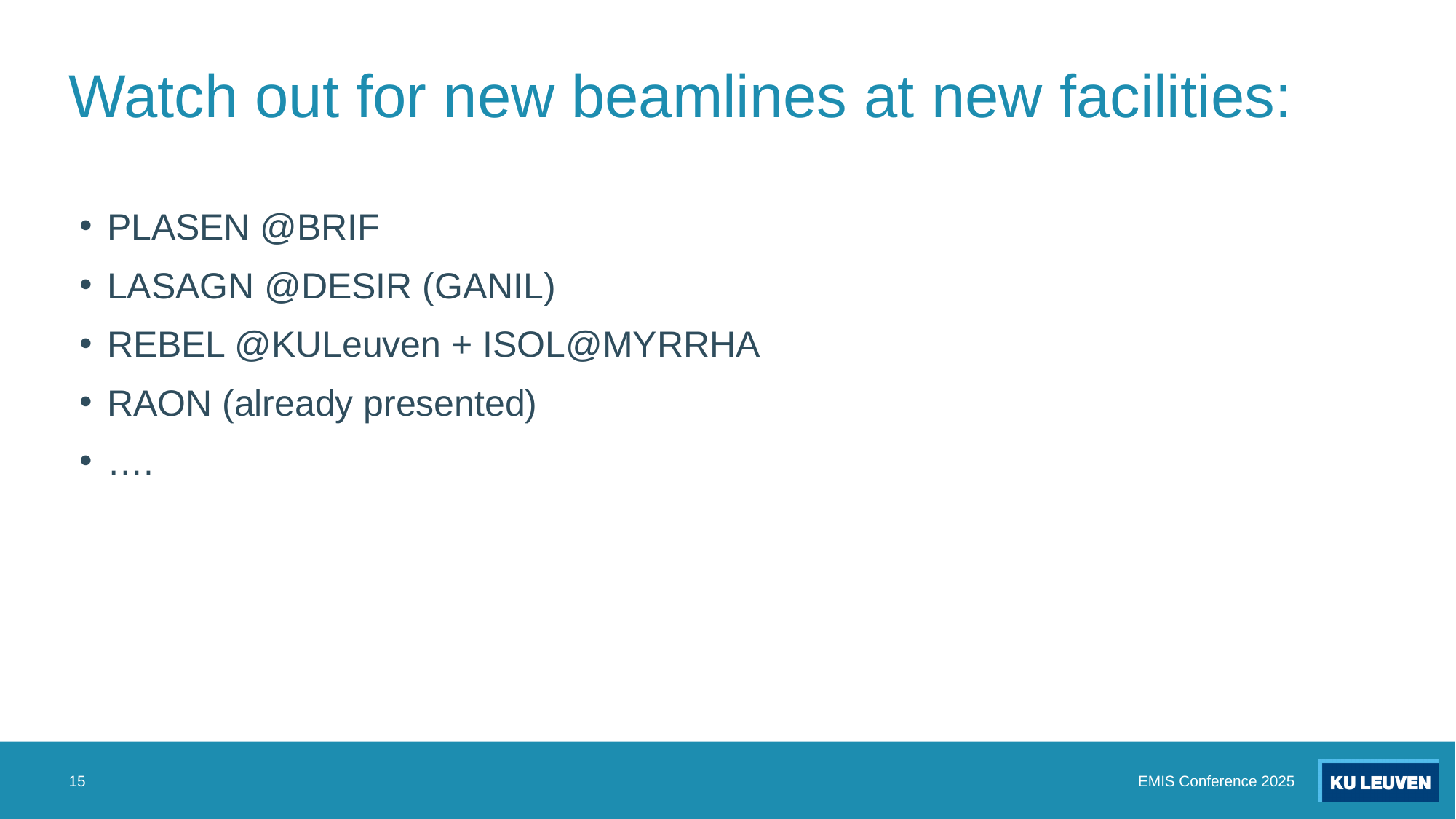

# Watch out for new beamlines at new facilities:
PLASEN @BRIF
LASAGN @DESIR (GANIL)
REBEL @KULeuven + ISOL@MYRRHA
RAON (already presented)
….
15
EMIS Conference 2025